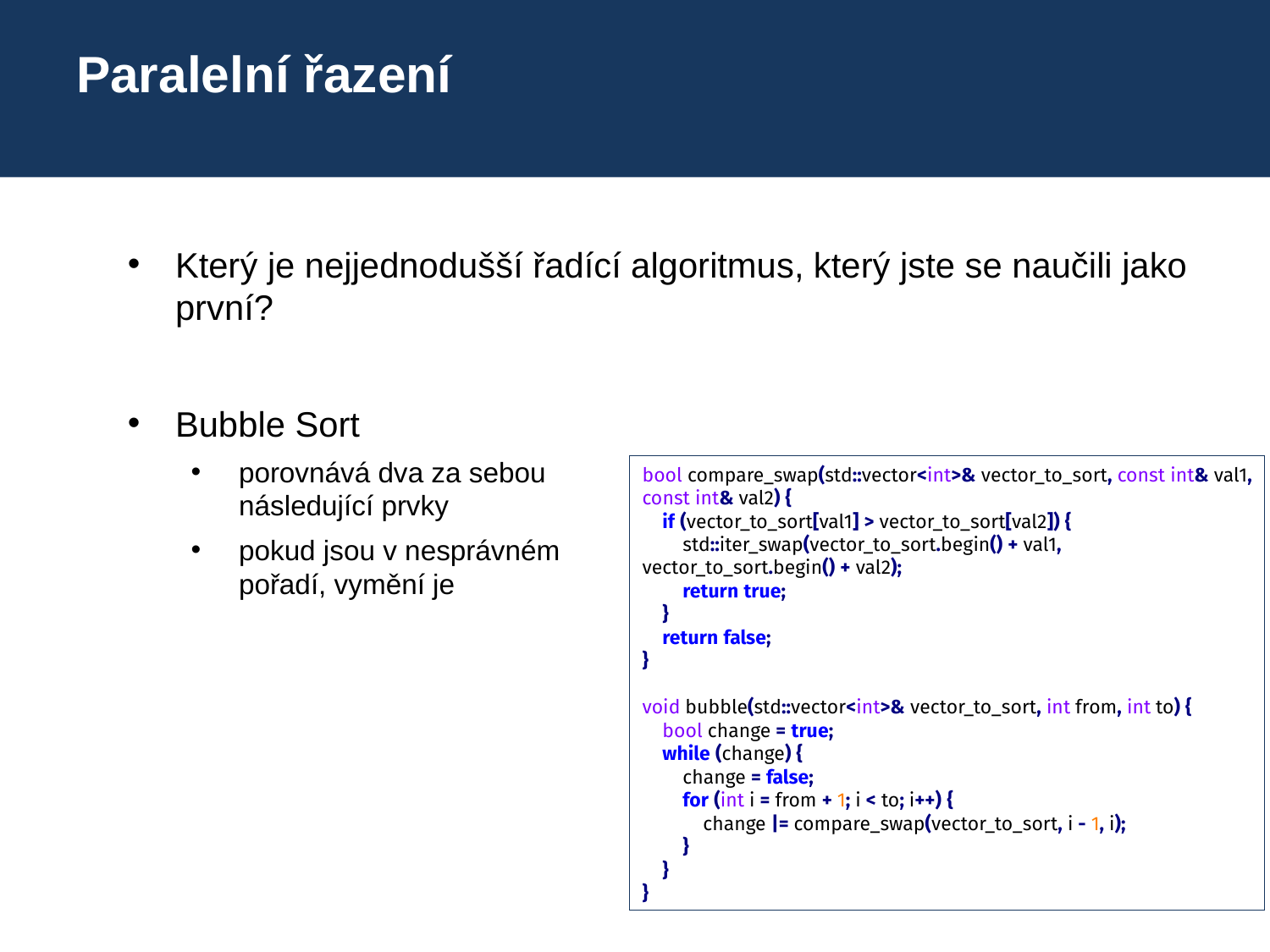

# Paralelní řazení

Který je nejjednodušší řadící algoritmus, který jste se naučili jako první?

Bubble Sort
porovnává dva za sebou následující prvky
pokud jsou v nesprávném pořadí, vymění je

bool compare_swap(std::vector<int>& vector_to_sort, const int& val1, const int& val2) {
    if (vector_to_sort[val1] > vector_to_sort[val2]) {
        std::iter_swap(vector_to_sort.begin() + val1, vector_to_sort.begin() + val2);
        return true;
    }
    return false;
}

void bubble(std::vector<int>& vector_to_sort, int from, int to) {
    bool change = true;
    while (change) {
        change = false;
        for (int i = from + 1; i < to; i++) {
            change |= compare_swap(vector_to_sort, i - 1, i);
        }
    }
}